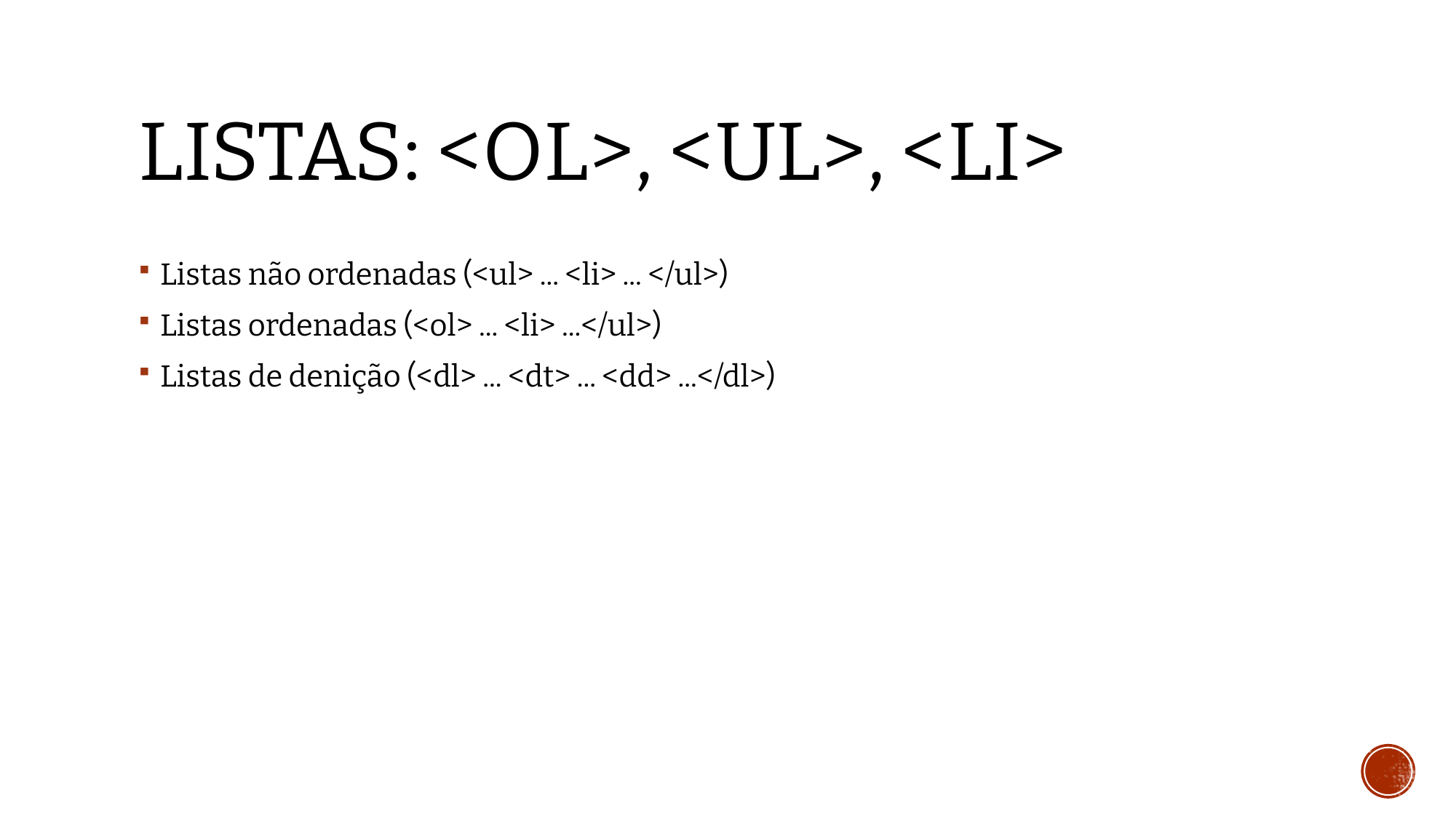

Listas: <ol>, <ul>, <li>
Listas não ordenadas (<ul> ... <li> ... </ul>)
Listas ordenadas (<ol> ... <li> ...</ul>)
Listas de denição (<dl> ... <dt> ... <dd> ...</dl>)